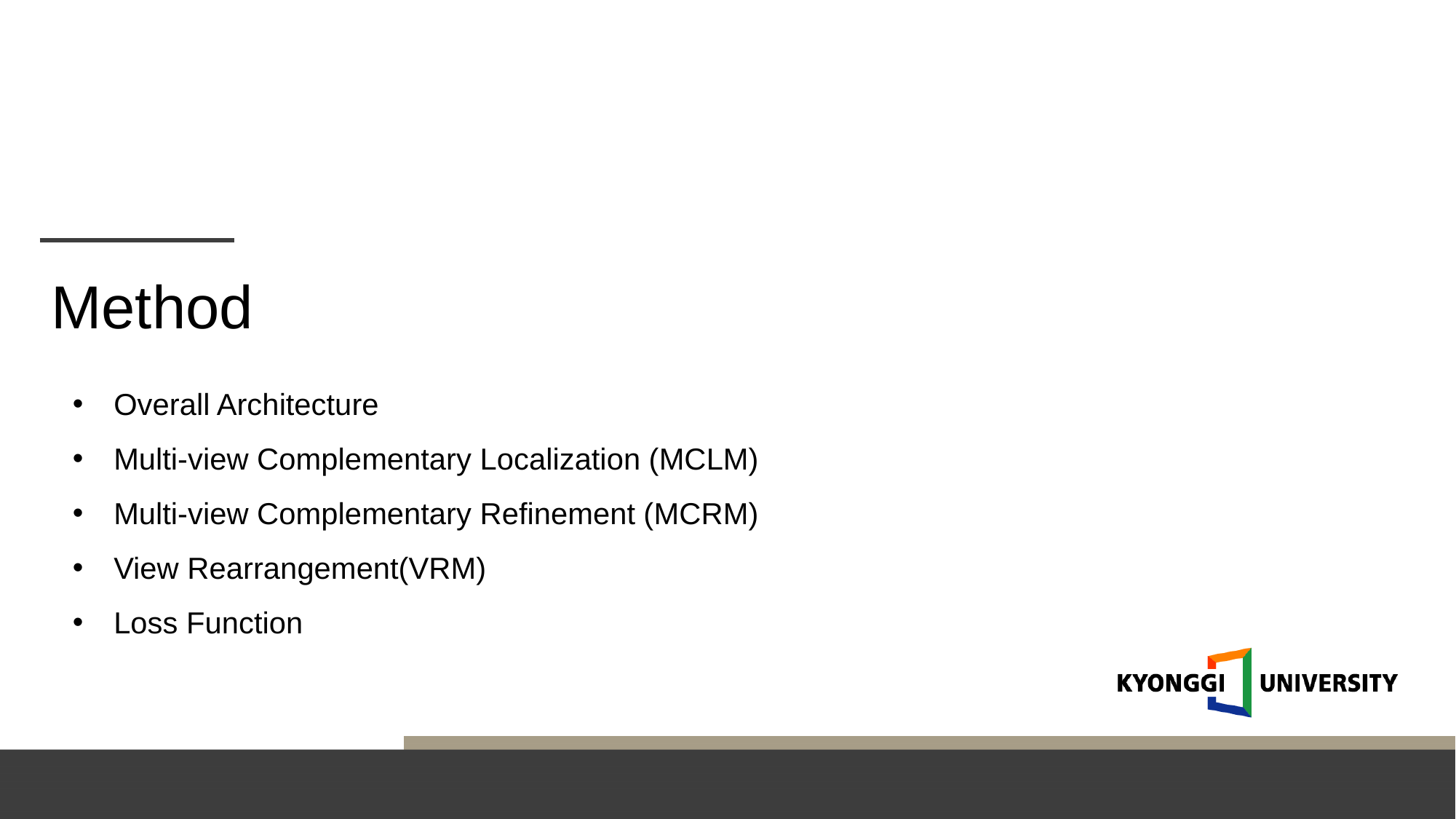

Method
Overall Architecture
Multi-view Complementary Localization (MCLM)
Multi-view Complementary Refinement (MCRM)
View Rearrangement(VRM)
Loss Function